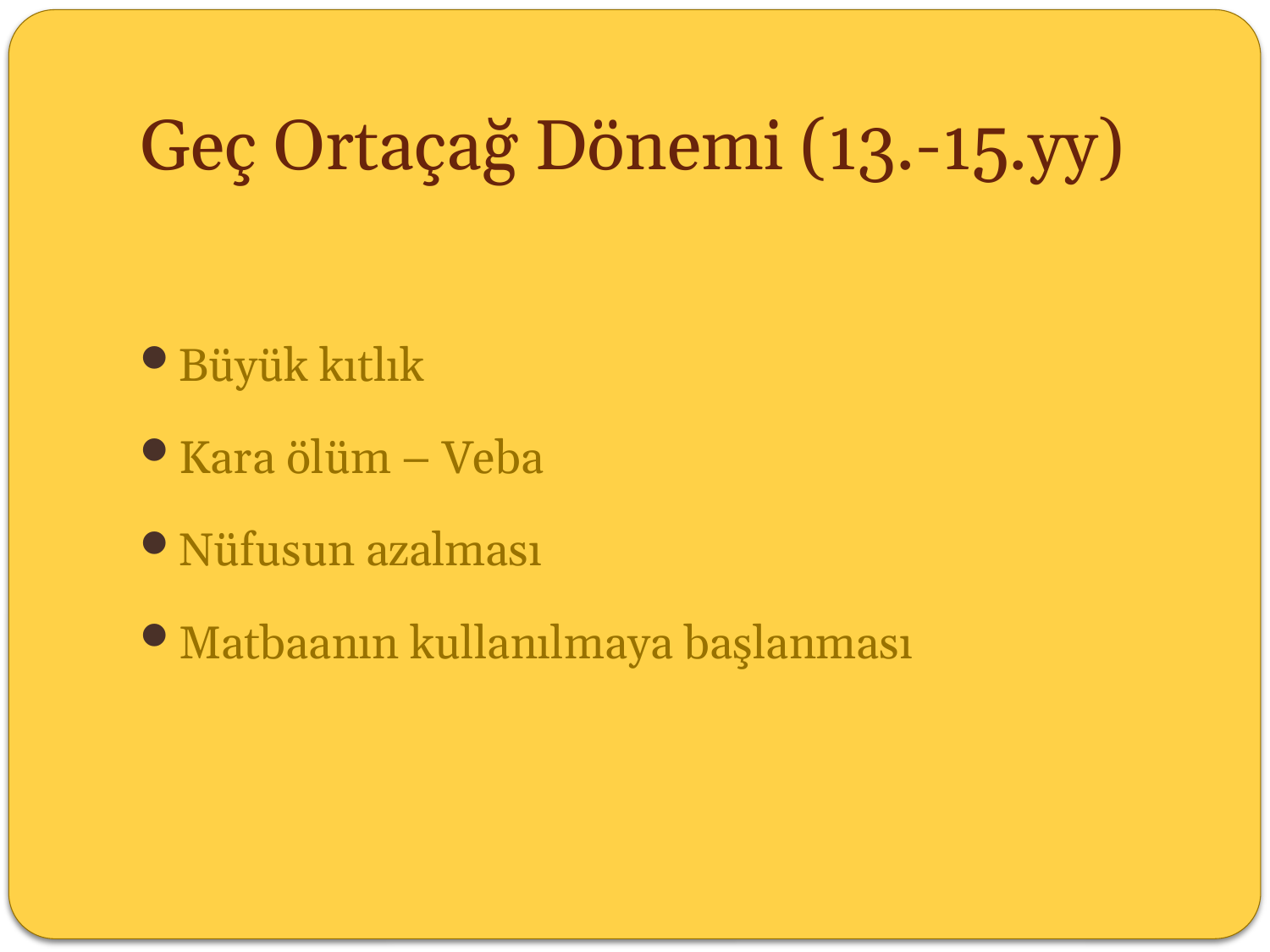

# Geç Ortaçağ Dönemi (13.-15.yy)

Büyük kıtlık
Kara ölüm – Veba
Nüfusun azalması
Matbaanın kullanılmaya başlanması